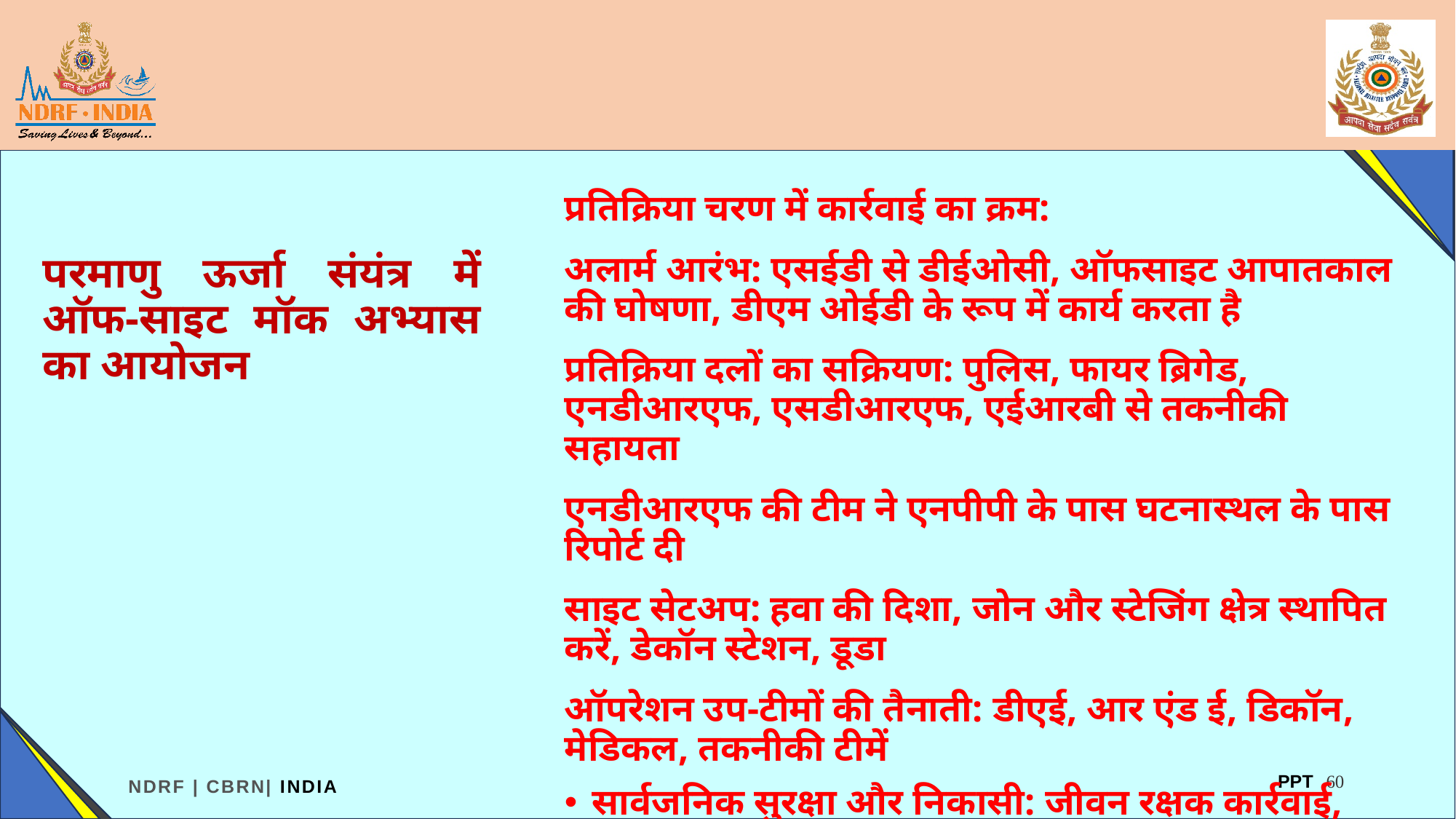

प्रतिक्रिया चरण में कार्रवाई का क्रम:
अलार्म आरंभ: एसईडी से डीईओसी, ऑफसाइट आपातकाल की घोषणा, डीएम ओईडी के रूप में कार्य करता है
प्रतिक्रिया दलों का सक्रियण: पुलिस, फायर ब्रिगेड, एनडीआरएफ, एसडीआरएफ, एईआरबी से तकनीकी सहायता
एनडीआरएफ की टीम ने एनपीपी के पास घटनास्थल के पास रिपोर्ट दी
साइट सेटअप: हवा की दिशा, जोन और स्टेजिंग क्षेत्र स्थापित करें, डेकॉन स्टेशन, डूडा
ऑपरेशन उप-टीमों की तैनाती: डीएई, आर एंड ई, डिकॉन, मेडिकल, तकनीकी टीमें
सार्वजनिक सुरक्षा और निकासी: जीवन रक्षक कार्रवाई, PAZ से UPZ से परे निकासी
# परमाणु ऊर्जा संयंत्र में ऑफ-साइट मॉक अभ्यास का आयोजन
60